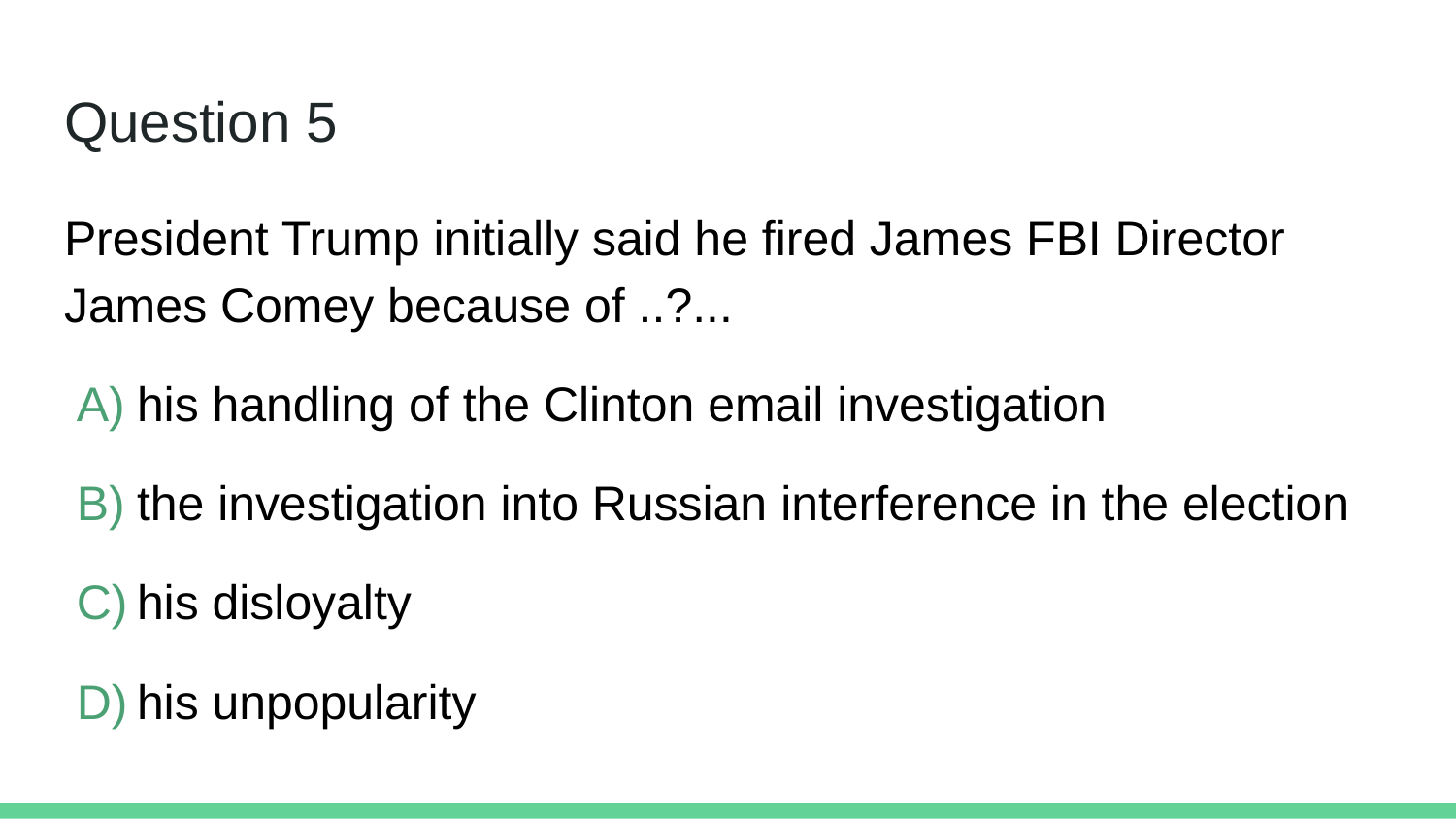

# Question 5
President Trump initially said he fired James FBI Director James Comey because of ..?...
his handling of the Clinton email investigation
the investigation into Russian interference in the election
his disloyalty
his unpopularity